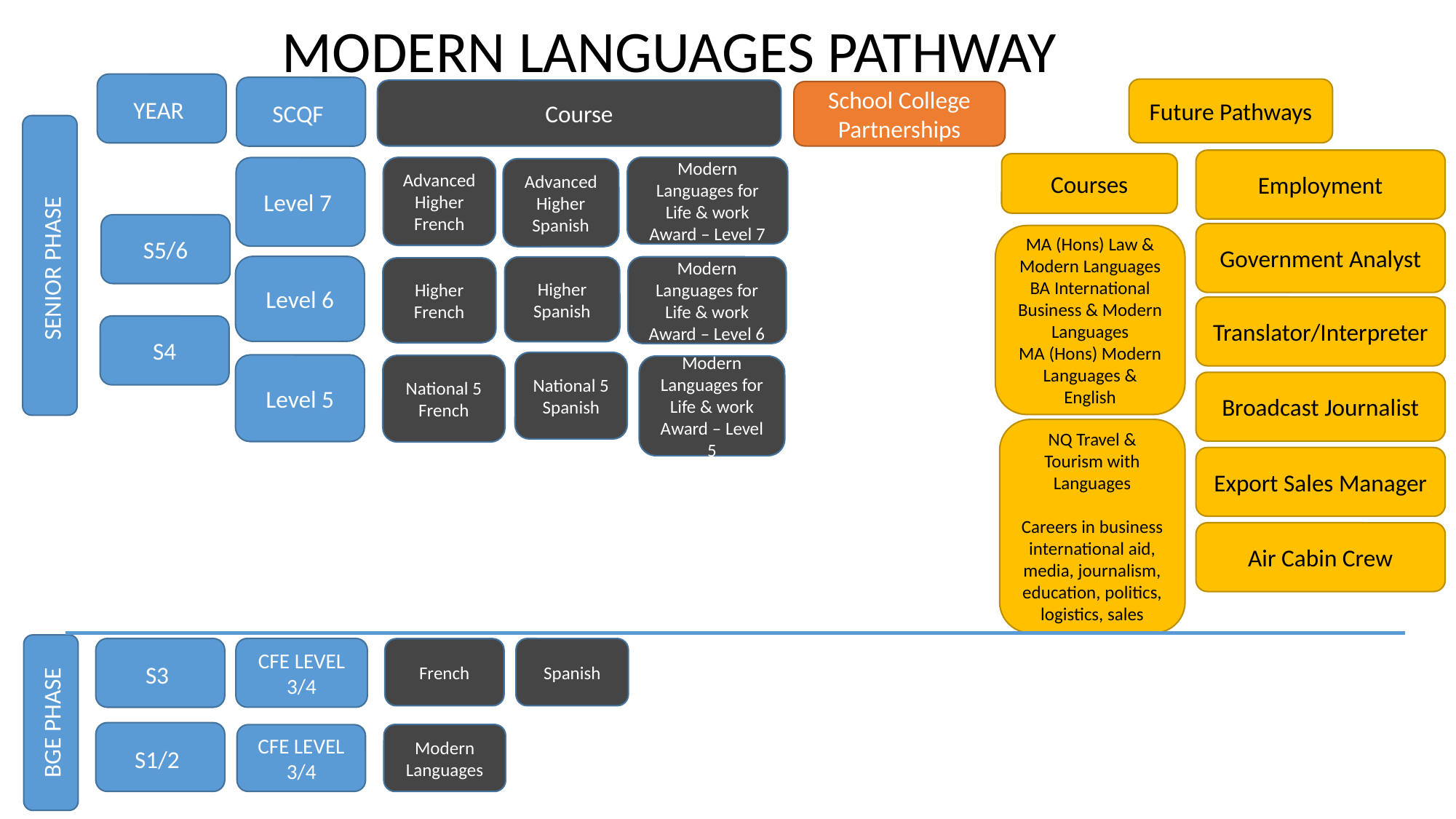

# MODERN LANGUAGES PATHWAY

YEAR
SCQF
Future Pathways
Course
School College Partnerships

SENIOR PHASE
Employment
Courses
Modern Languages for Life & work Award – Level 7
Advanced Higher French
Level 7
Advanced Higher Spanish
S5/6
Government Analyst
MA (Hons) Law & Modern Languages
BA International Business & Modern Languages
MA (Hons) Modern Languages & English

Level 6
Modern Languages for Life & work Award – Level 6
Higher Spanish
Higher French
Translator/Interpreter
S4
National 5 Spanish
Level 5
National 5 French
Modern Languages for Life & work Award – Level 5
Broadcast Journalist
NQ Travel & Tourism with Languages

Careers in business international aid, media, journalism, education, politics, logistics, sales
Export Sales Manager
Air Cabin Crew
BGE PHASE
CFE LEVEL 3/4
S3
Spanish
French
S1/2
Modern Languages
CFE LEVEL 3/4